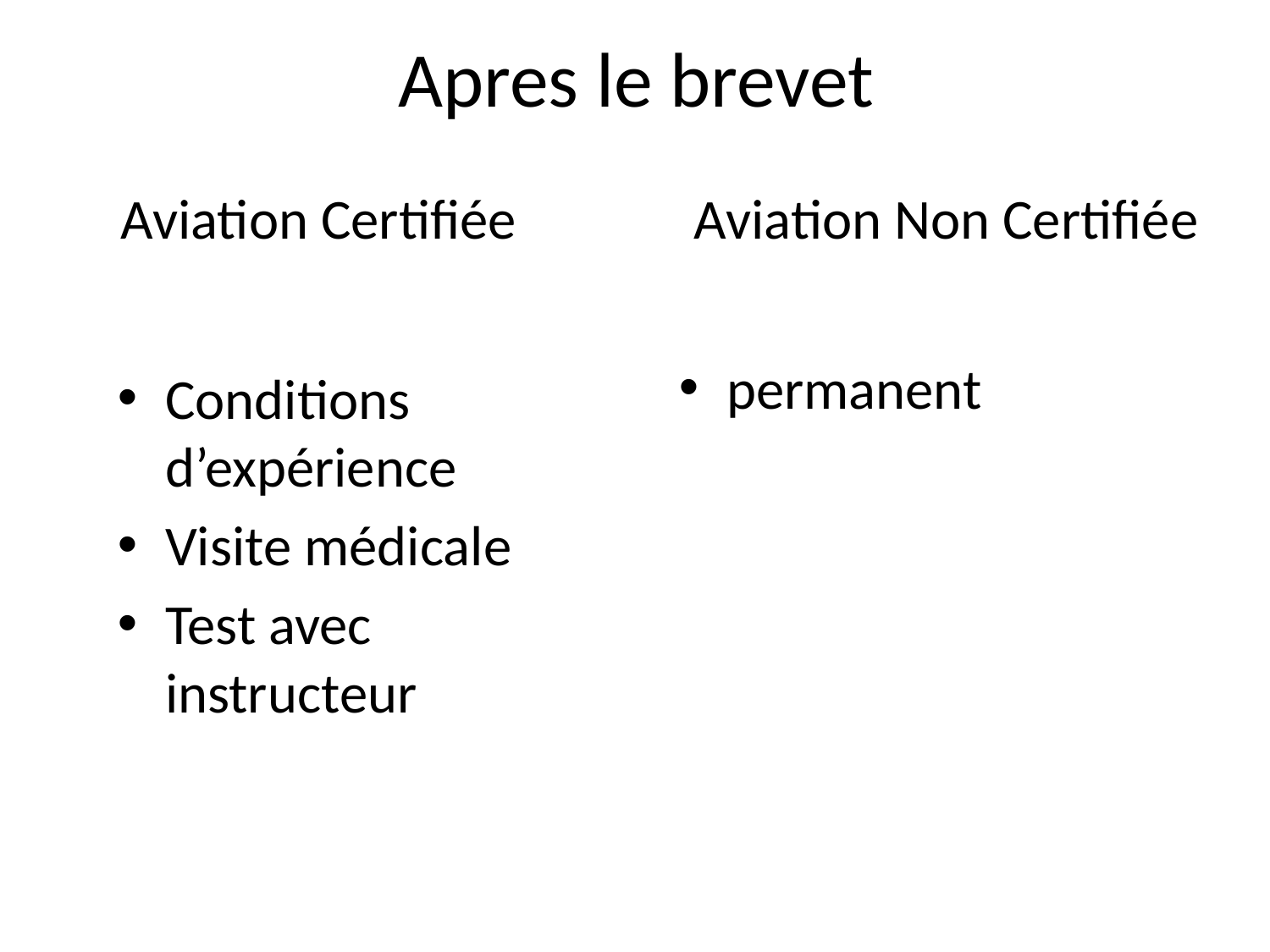

# Apres le brevet
Aviation Certifiée              Aviation Non Certifiée
permanent

Conditions d’expérience
Visite médicale
Test avec instructeur